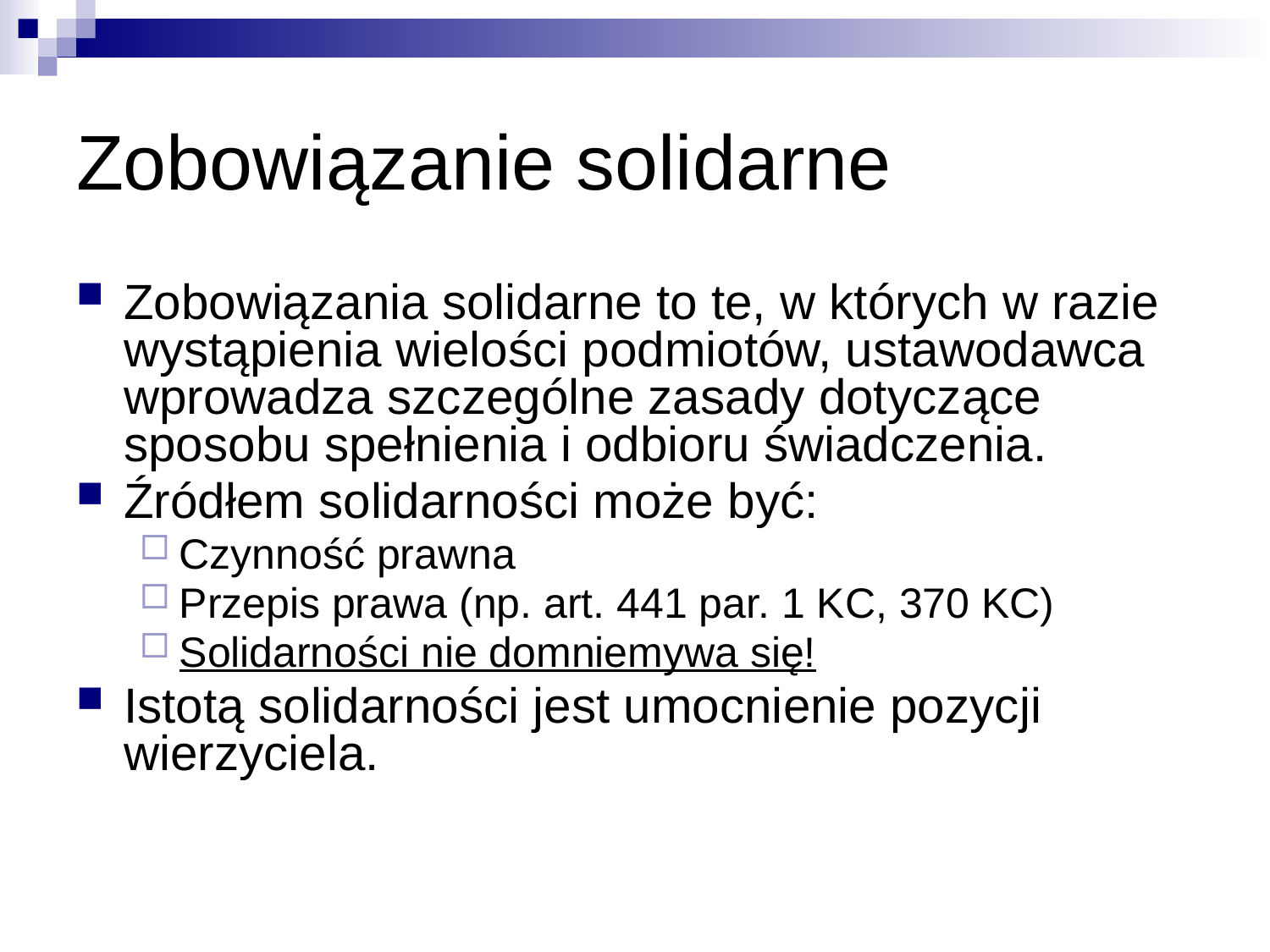

# Zobowiązanie solidarne
Zobowiązania solidarne to te, w których w razie wystąpienia wielości podmiotów, ustawodawca wprowadza szczególne zasady dotyczące sposobu spełnienia i odbioru świadczenia.
Źródłem solidarności może być:
Czynność prawna
Przepis prawa (np. art. 441 par. 1 KC, 370 KC)
Solidarności nie domniemywa się!
Istotą solidarności jest umocnienie pozycji wierzyciela.